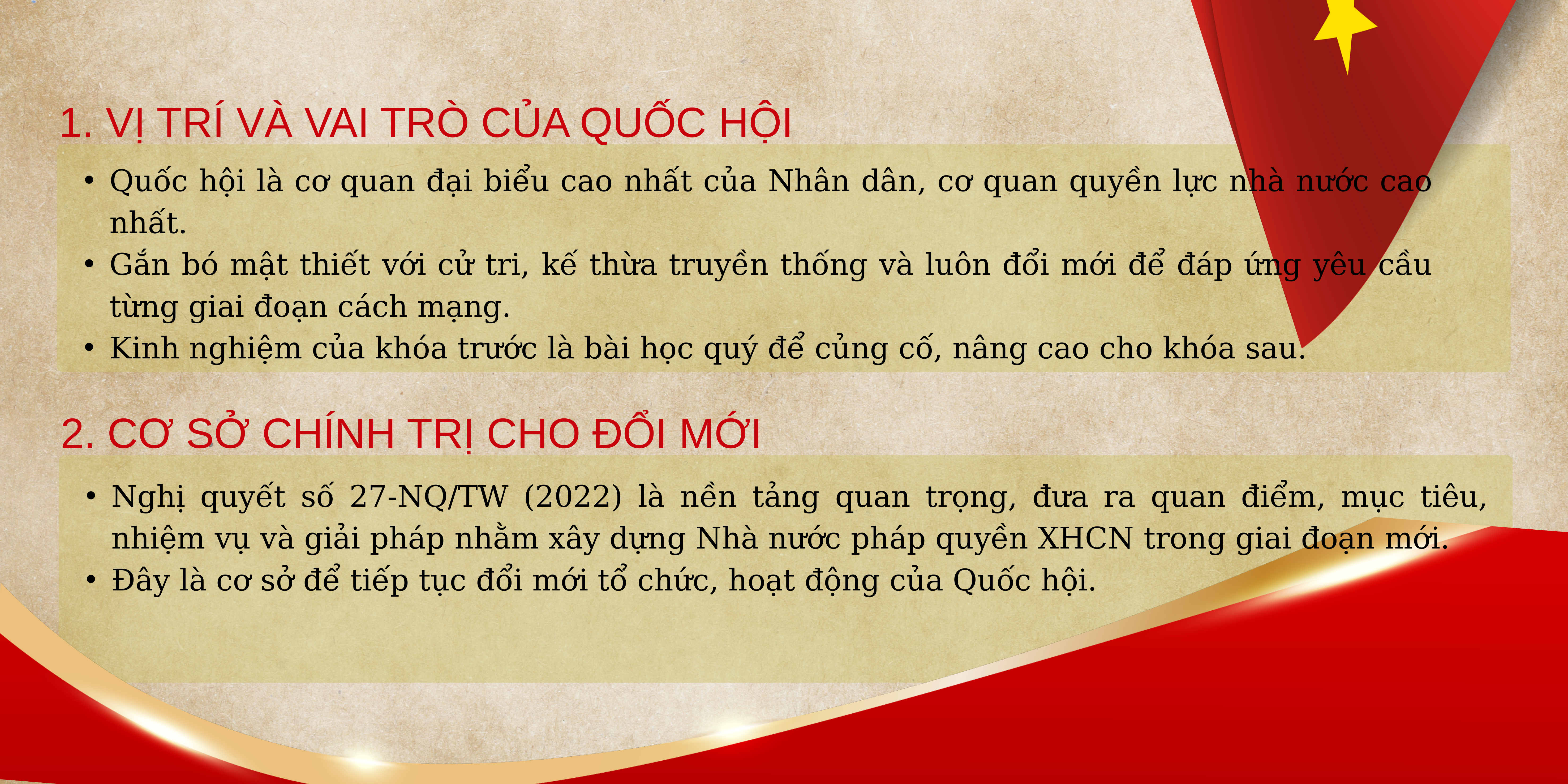

1. VỊ TRÍ VÀ VAI TRÒ CỦA QUỐC HỘI

Quốc hội là cơ quan đại biểu cao nhất của Nhân dân, cơ quan quyền lực nhà nước cao nhất.
Gắn bó mật thiết với cử tri, kế thừa truyền thống và luôn đổi mới để đáp ứng yêu cầu từng giai đoạn cách mạng.
Kinh nghiệm của khóa trước là bài học quý để củng cố, nâng cao cho khóa sau.

2. CƠ SỞ CHÍNH TRỊ CHO ĐỔI MỚI

Nghị quyết số 27-NQ/TW (2022) là nền tảng quan trọng, đưa ra quan điểm, mục tiêu, nhiệm vụ và giải pháp nhằm xây dựng Nhà nước pháp quyền XHCN trong giai đoạn mới.
Đây là cơ sở để tiếp tục đổi mới tổ chức, hoạt động của Quốc hội.